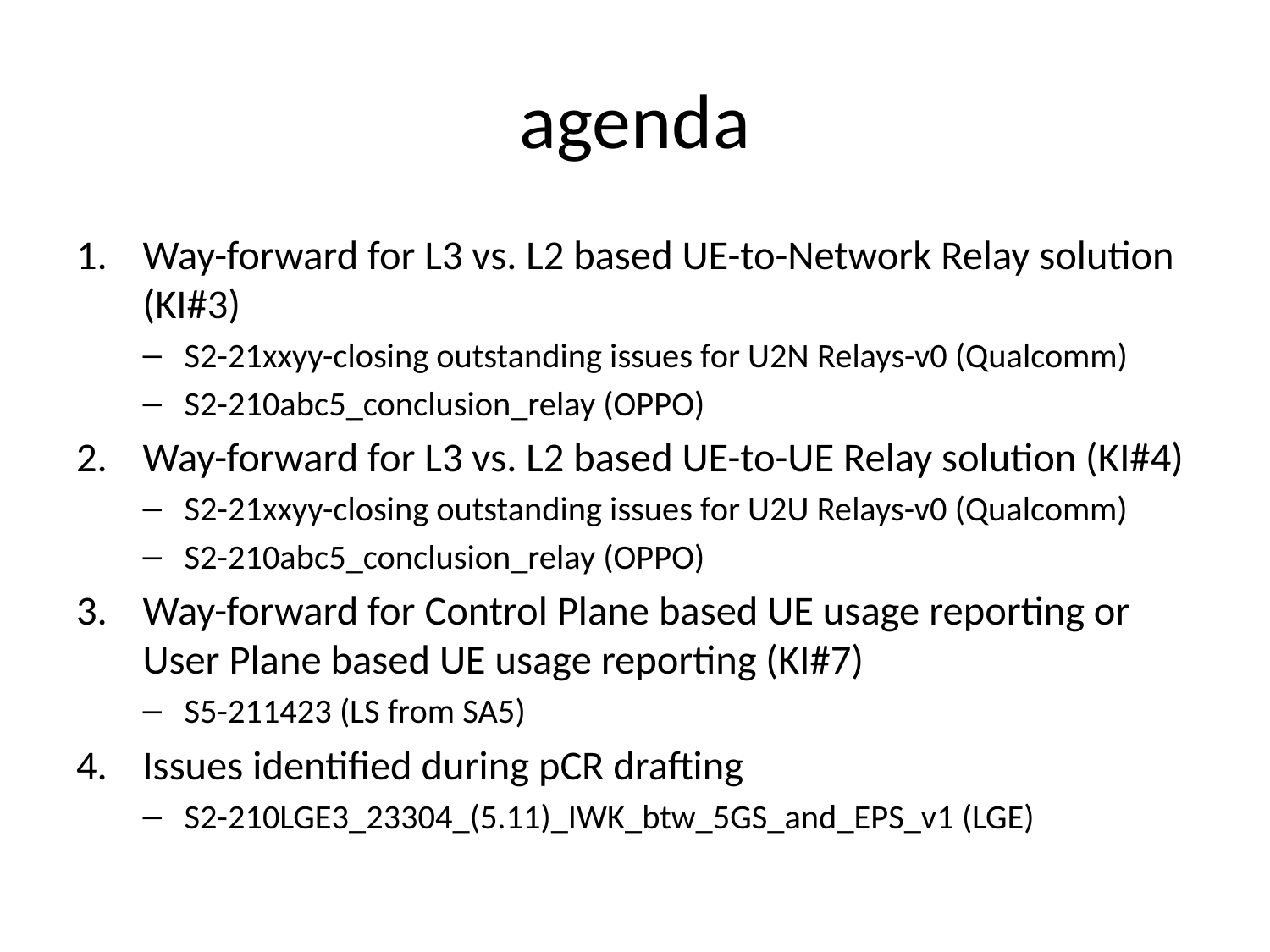

# agenda
Way-forward for L3 vs. L2 based UE-to-Network Relay solution (KI#3)
S2-21xxyy-closing outstanding issues for U2N Relays-v0 (Qualcomm)
S2-210abc5_conclusion_relay (OPPO)
Way-forward for L3 vs. L2 based UE-to-UE Relay solution (KI#4)
S2-21xxyy-closing outstanding issues for U2U Relays-v0 (Qualcomm)
S2-210abc5_conclusion_relay (OPPO)
Way-forward for Control Plane based UE usage reporting or User Plane based UE usage reporting (KI#7)
S5-211423 (LS from SA5)
Issues identified during pCR drafting
S2-210LGE3_23304_(5.11)_IWK_btw_5GS_and_EPS_v1 (LGE)